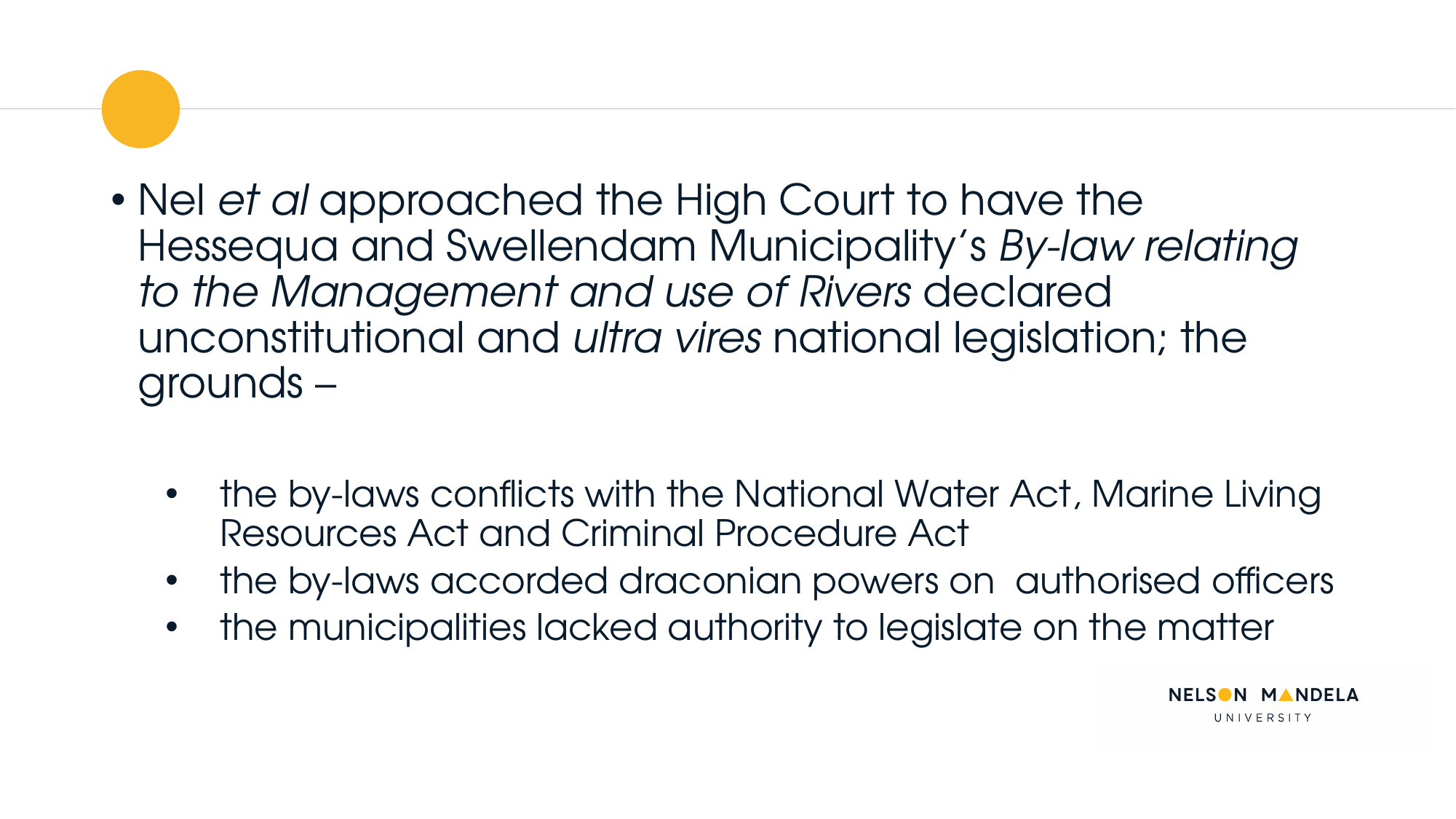

Nel et al approached the High Court to have the Hessequa and Swellendam Municipality’s By-law relating to the Management and use of Rivers declared unconstitutional and ultra vires national legislation; the grounds –

the by-laws conflicts with the National Water Act, Marine Living Resources Act and Criminal Procedure Act
the by-laws accorded draconian powers on  authorised officers
the municipalities lacked authority to legislate on the matter